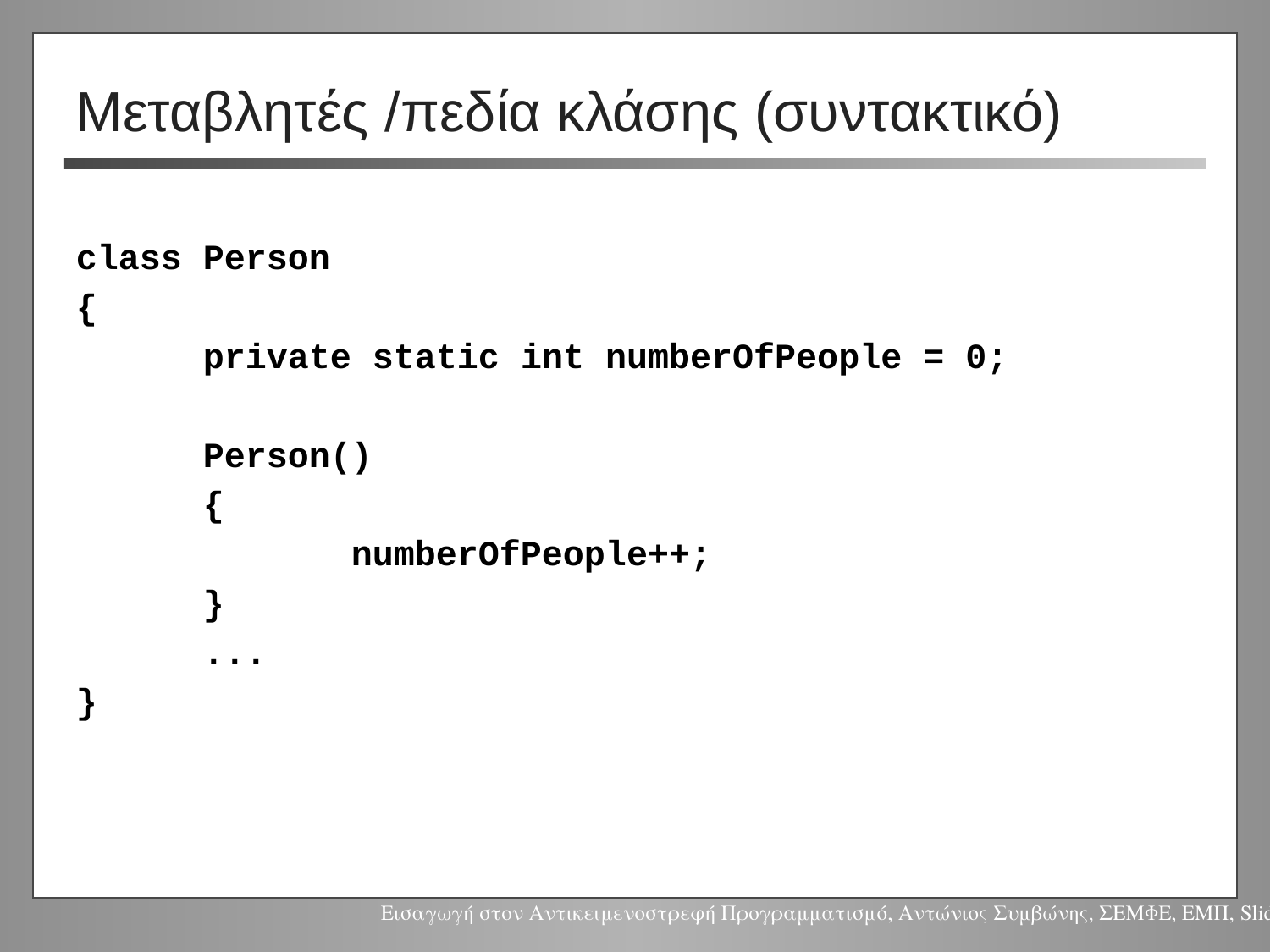

# Μεταβλητές /πεδία κλάσης (συντακτικό)
class Person
{
	private static int numberOfPeople = 0;

	Person()
	{
		 numberOfPeople++;
	}
	...
}